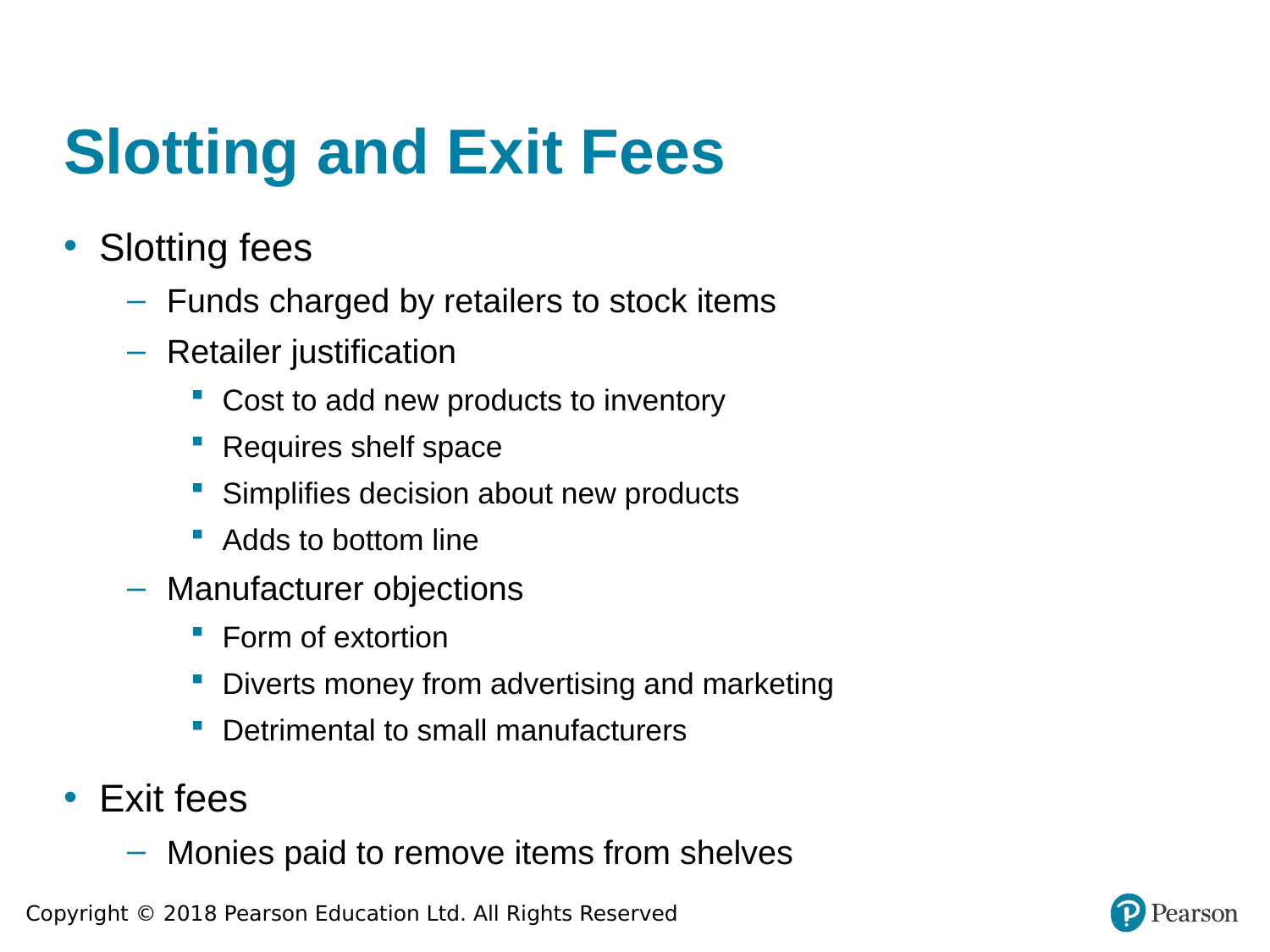

# Slotting and Exit Fees
Slotting fees
Funds charged by retailers to stock items
Retailer justification
Cost to add new products to inventory
Requires shelf space
Simplifies decision about new products
Adds to bottom line
Manufacturer objections
Form of extortion
Diverts money from advertising and marketing
Detrimental to small manufacturers
Exit fees
Monies paid to remove items from shelves